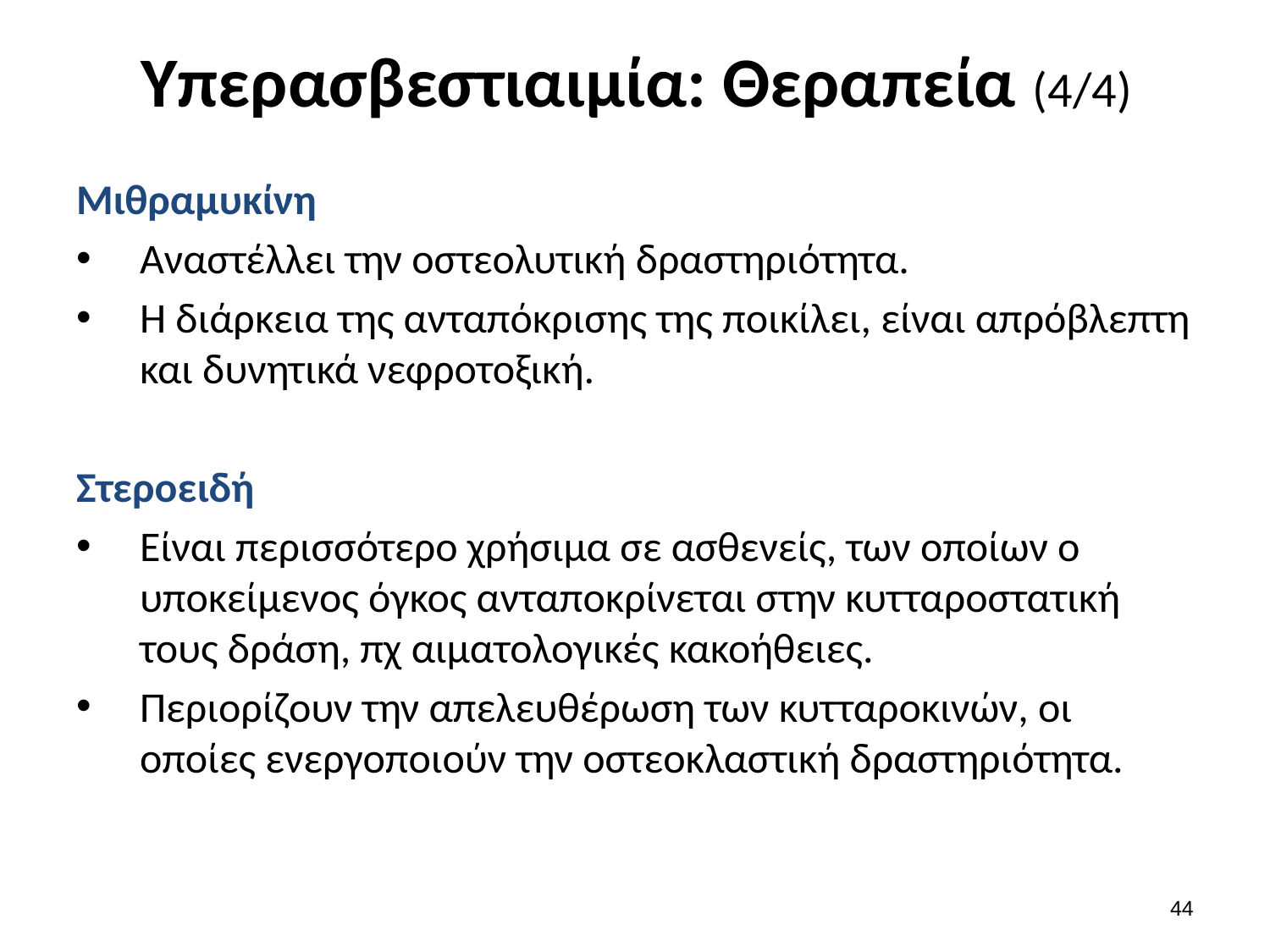

# Υπερασβεστιαιμία: Θεραπεία (4/4)
Μιθραμυκίνη
Αναστέλλει την οστεολυτική δραστηριότητα.
Η διάρκεια της ανταπόκρισης της ποικίλει, είναι απρόβλεπτη και δυνητικά νεφροτοξική.

Στεροειδή
Είναι περισσότερο χρήσιμα σε ασθενείς, των οποίων ο υποκείμενος όγκος ανταποκρίνεται στην κυτταροστατική τους δράση, πχ αιματολογικές κακοήθειες.
Περιορίζουν την απελευθέρωση των κυτταροκινών, οι οποίες ενεργοποιούν την οστεοκλαστική δραστηριότητα.

44